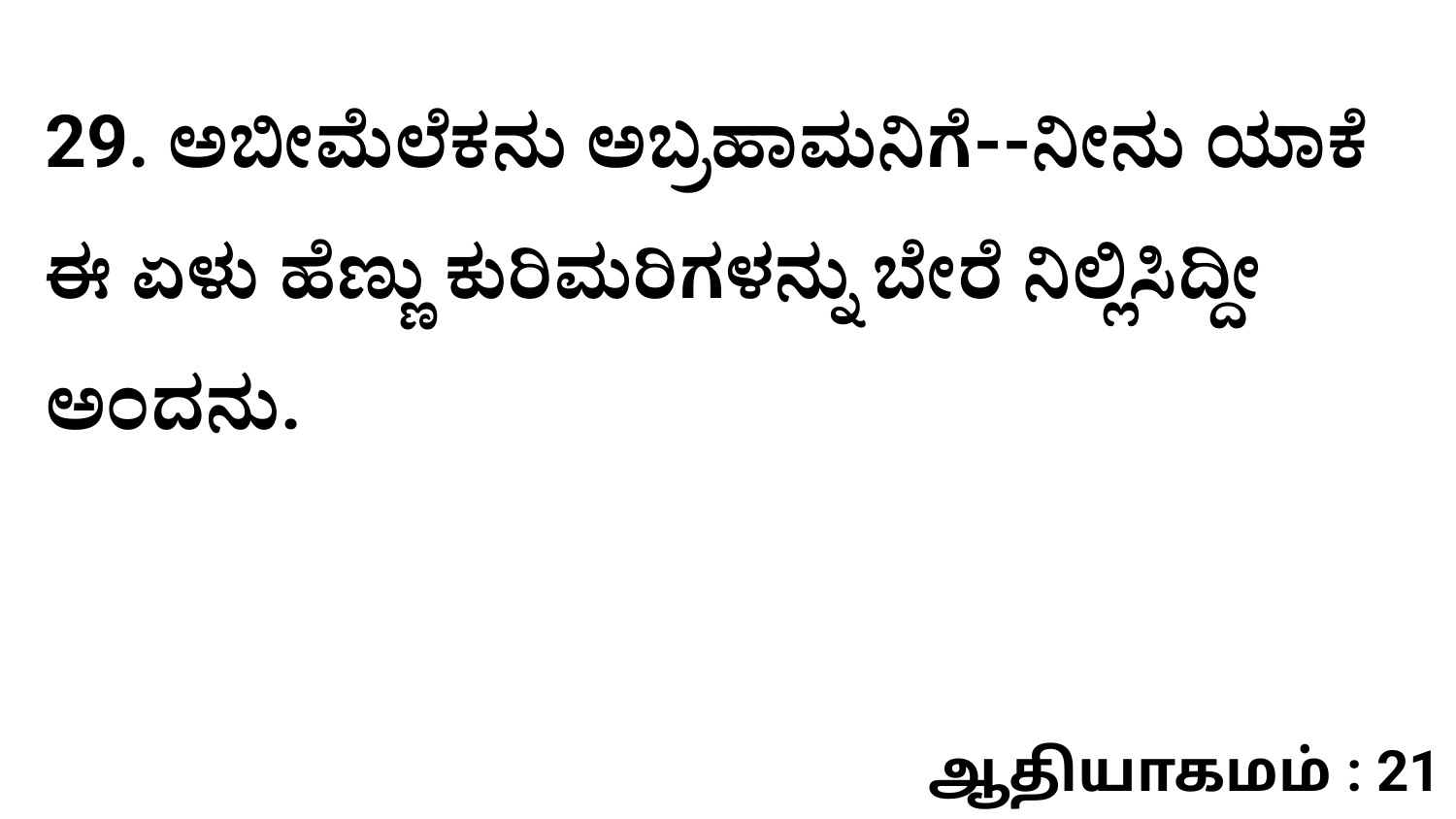

29. ಅಬೀಮೆಲೆಕನು ಅಬ್ರಹಾಮನಿಗೆ--ನೀನು ಯಾಕೆ ಈ ಏಳು ಹೆಣ್ಣು ಕುರಿಮರಿಗಳನ್ನು ಬೇರೆ ನಿಲ್ಲಿಸಿದ್ದೀ ಅಂದನು.
ஆதியாகமம் : 21